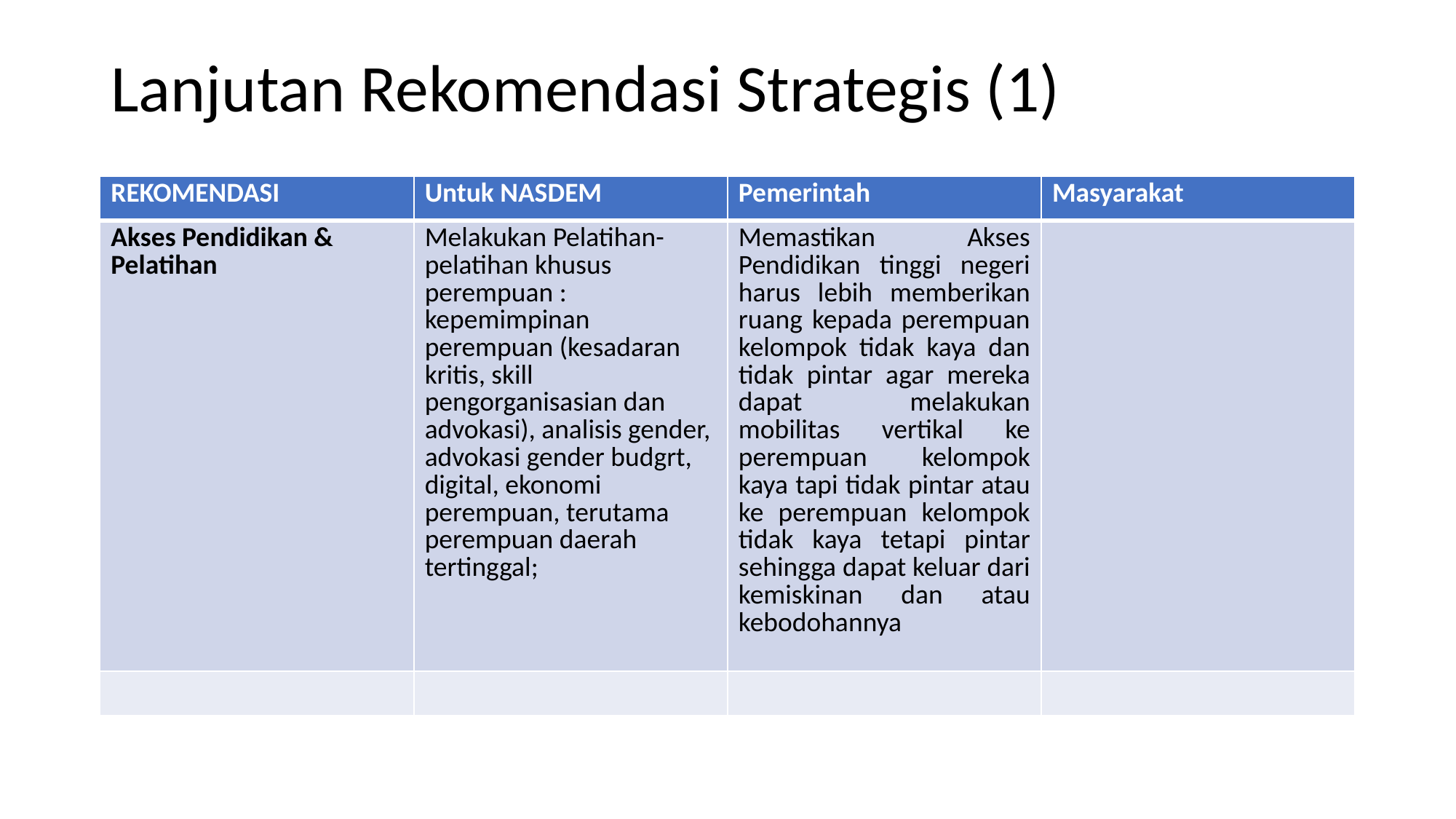

# Lanjutan Rekomendasi Strategis (1)
| REKOMENDASI | Untuk NASDEM | Pemerintah | Masyarakat |
| --- | --- | --- | --- |
| Akses Pendidikan & Pelatihan | Melakukan Pelatihan-pelatihan khusus perempuan : kepemimpinan perempuan (kesadaran kritis, skill pengorganisasian dan advokasi), analisis gender, advokasi gender budgrt, digital, ekonomi perempuan, terutama perempuan daerah tertinggal; | Memastikan Akses Pendidikan tinggi negeri harus lebih memberikan ruang kepada perempuan kelompok tidak kaya dan tidak pintar agar mereka dapat melakukan mobilitas vertikal ke perempuan kelompok kaya tapi tidak pintar atau ke perempuan kelompok tidak kaya tetapi pintar sehingga dapat keluar dari kemiskinan dan atau kebodohannya |  |
|  |  |  |  |